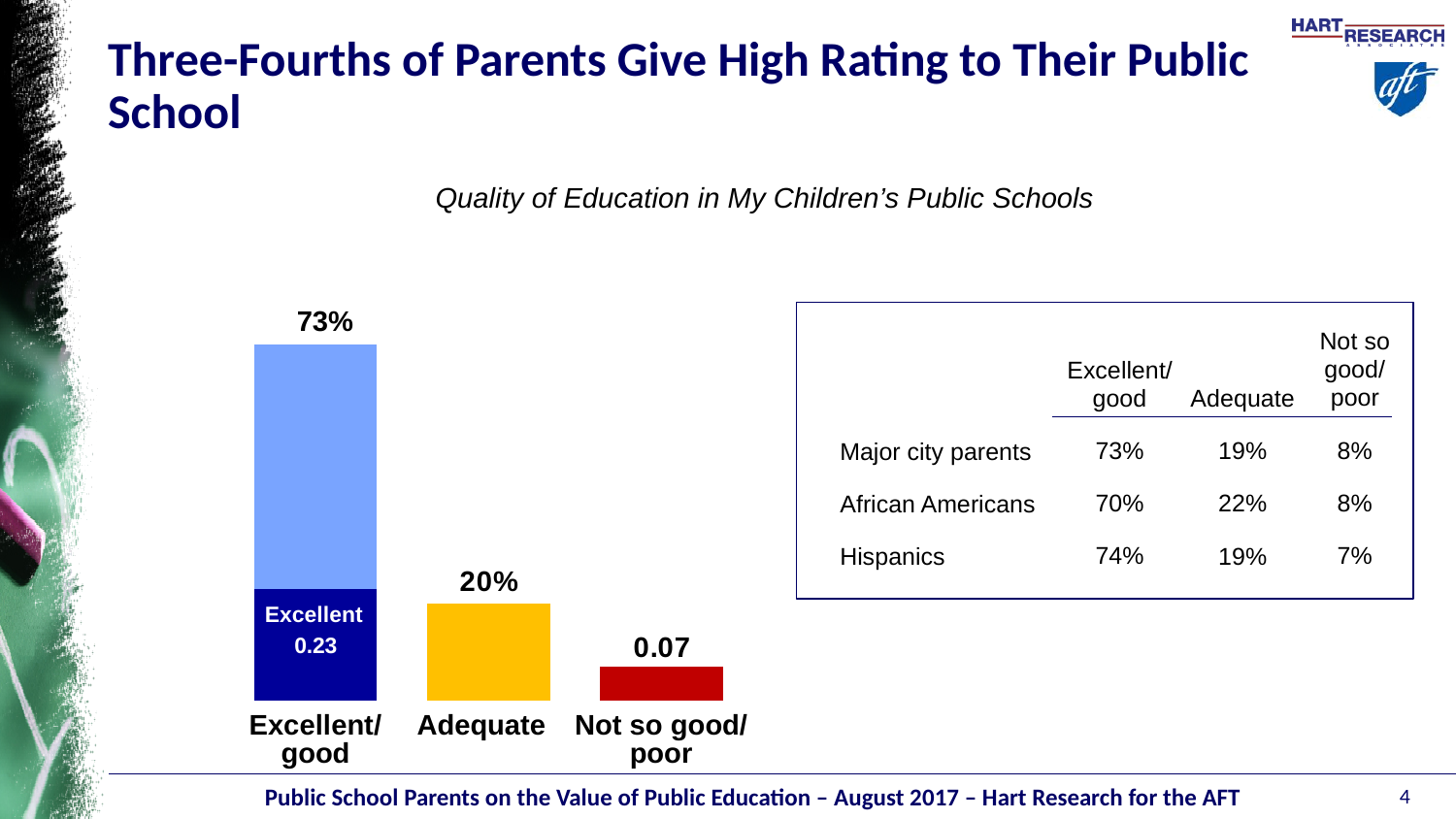

# Three-Fourths of Parents Give High Rating to Their Public School
Quality of Education in My Children’s Public Schools

### Chart

| Category | Excellent | Good | Adequate | Not so good/poor |
|---|---|---|---|---|
73%

Not so
good/
poor
8%
8%
7%
Excellent/
good
73%
70%
74%
Adequate
19%
22%
19%
Major city parents
African Americans
Hispanics
Excellent
Excellent/
good
Adequate
Not so good/
poor
4